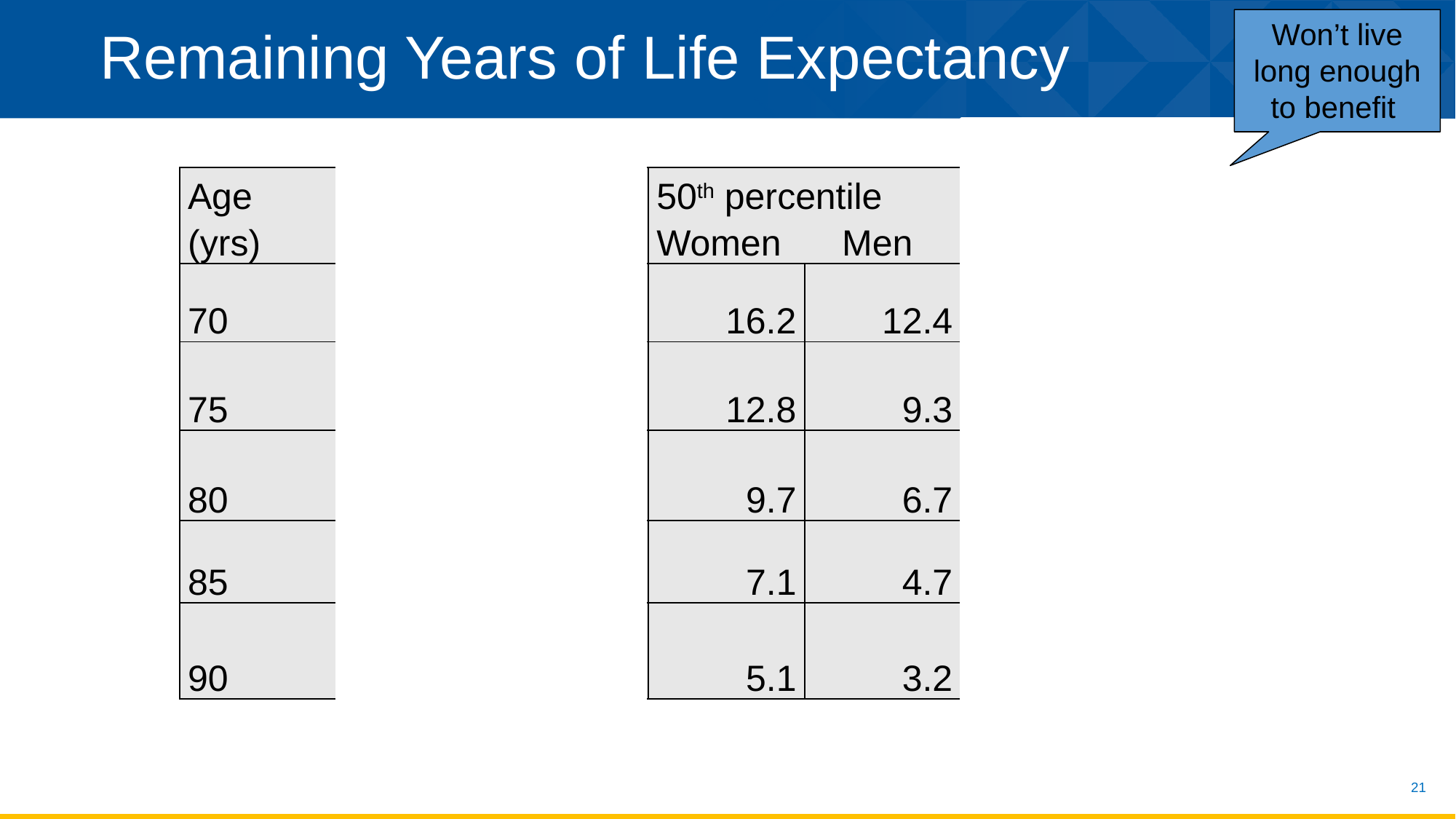

Remaining Years of Life Expectancy
Won’t live long enough to benefit

| Age (yrs) | 75th percentile Women Men |  | 50th percentile Women Men |  | 25th percentile Women Men |  |
| --- | --- | --- | --- | --- | --- | --- |
| 70 | 22.2 | 18.0 | 16.2 | 12.4 | 10.1 | 6.7 |
| 75 | 17.9 | 14.2 | 12.8 | 9.3 | 7.2 | 4.9 |
| 80 | 13.9 | 10.8 | 9.7 | 6.7 | 4.9 | 3.3 |
| 85 | 10.3 | 7.9 | 7.1 | 4.7 | 3.2 | 2.2 |
| 90 | 7.4 | 5.8 | 5.1 | 3.2 | 2.0 | 1.5 |